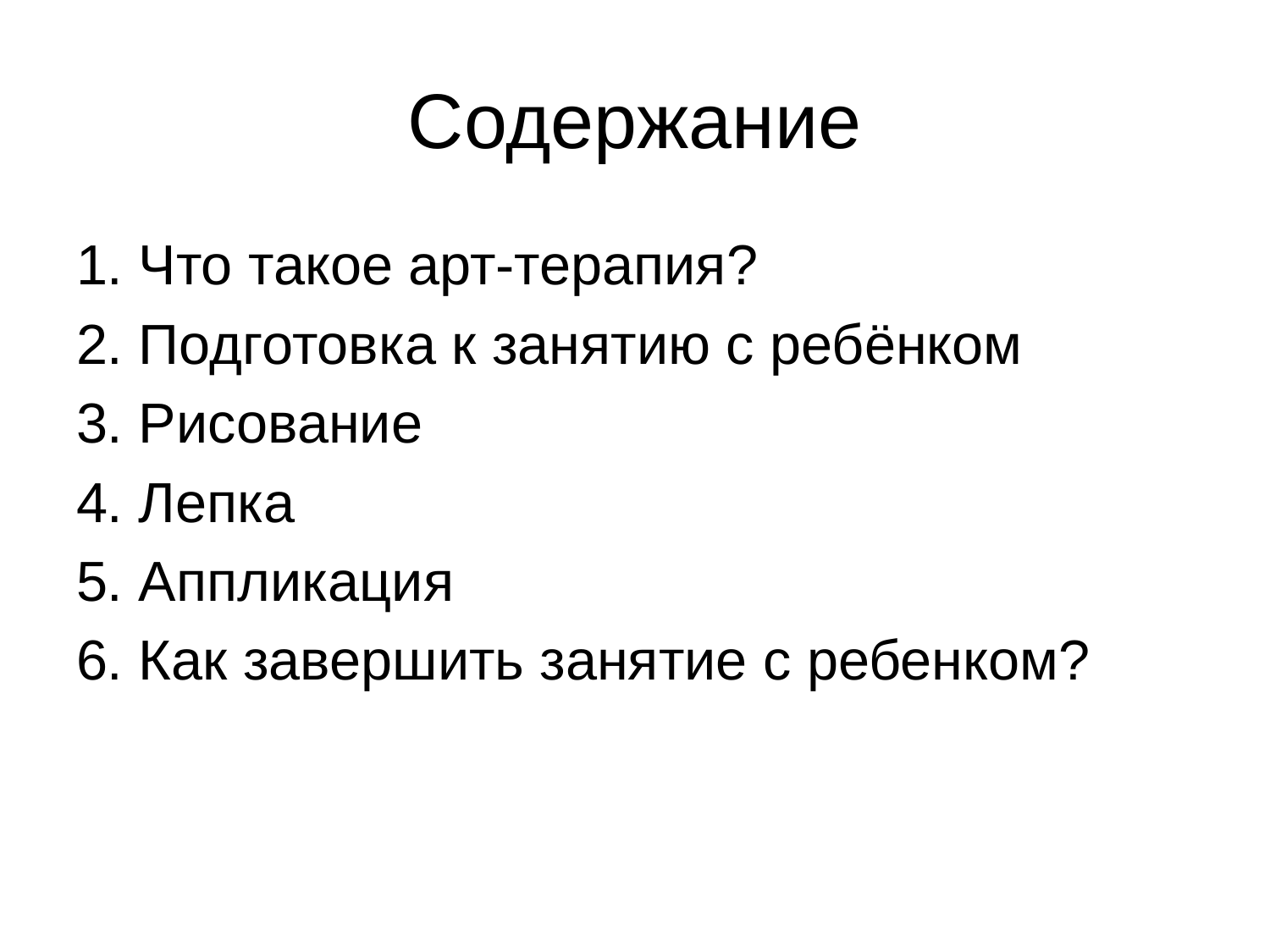

# Содержание
1. Что такое арт-терапия?
2. Подготовка к занятию с ребёнком
3. Рисование
4. Лепка
5. Аппликация
6. Как завершить занятие с ребенком?